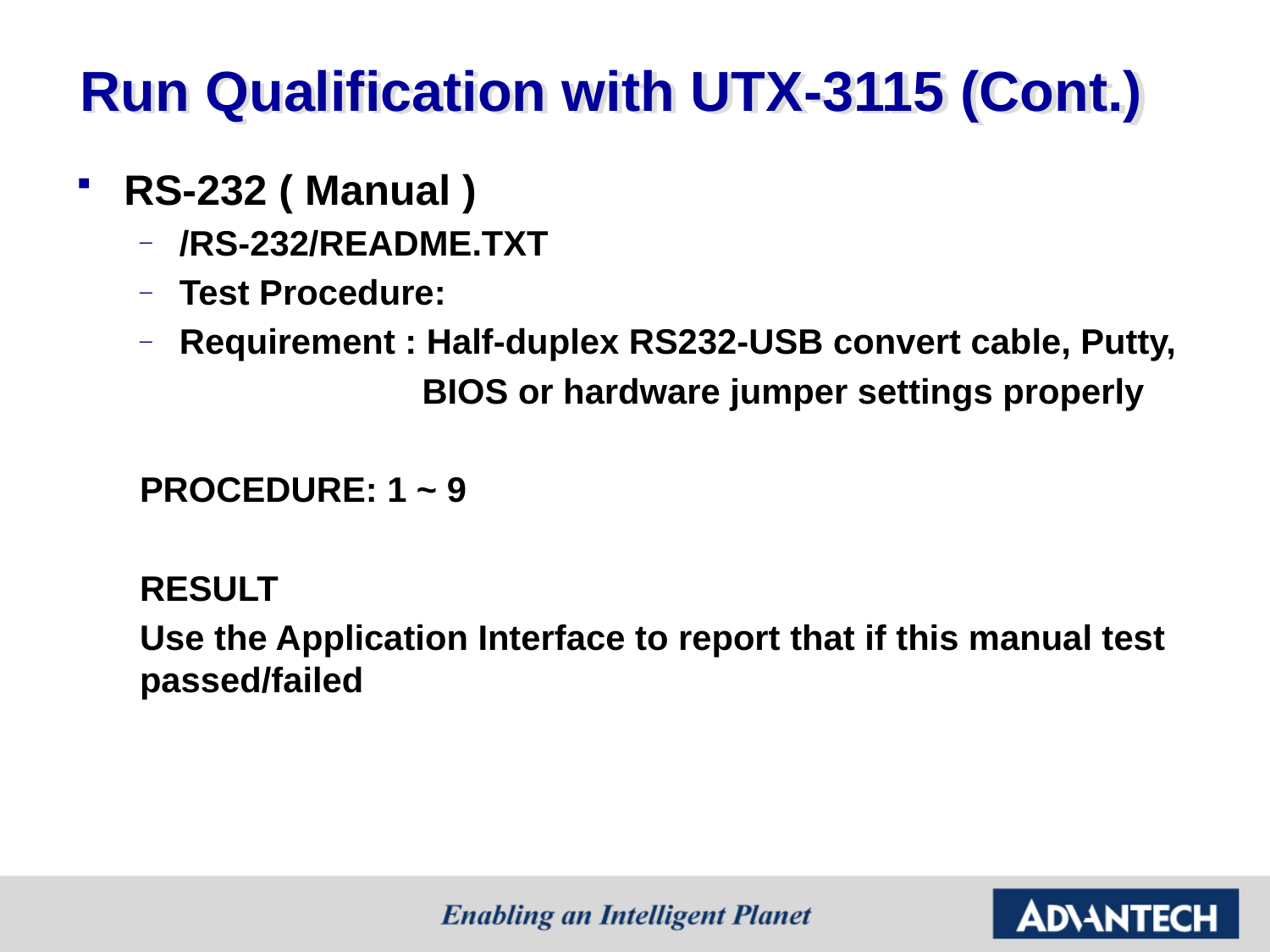

# Run Qualification with UTX-3115 (Cont.)
RS-232 ( Manual )
/RS-232/README.TXT
Test Procedure:
Requirement : Half-duplex RS232-USB convert cable, Putty,
                             BIOS or hardware jumper settings properly

PROCEDURE: 1 ~ 9

RESULT
Use the Application Interface to report that if this manual test passed/failed